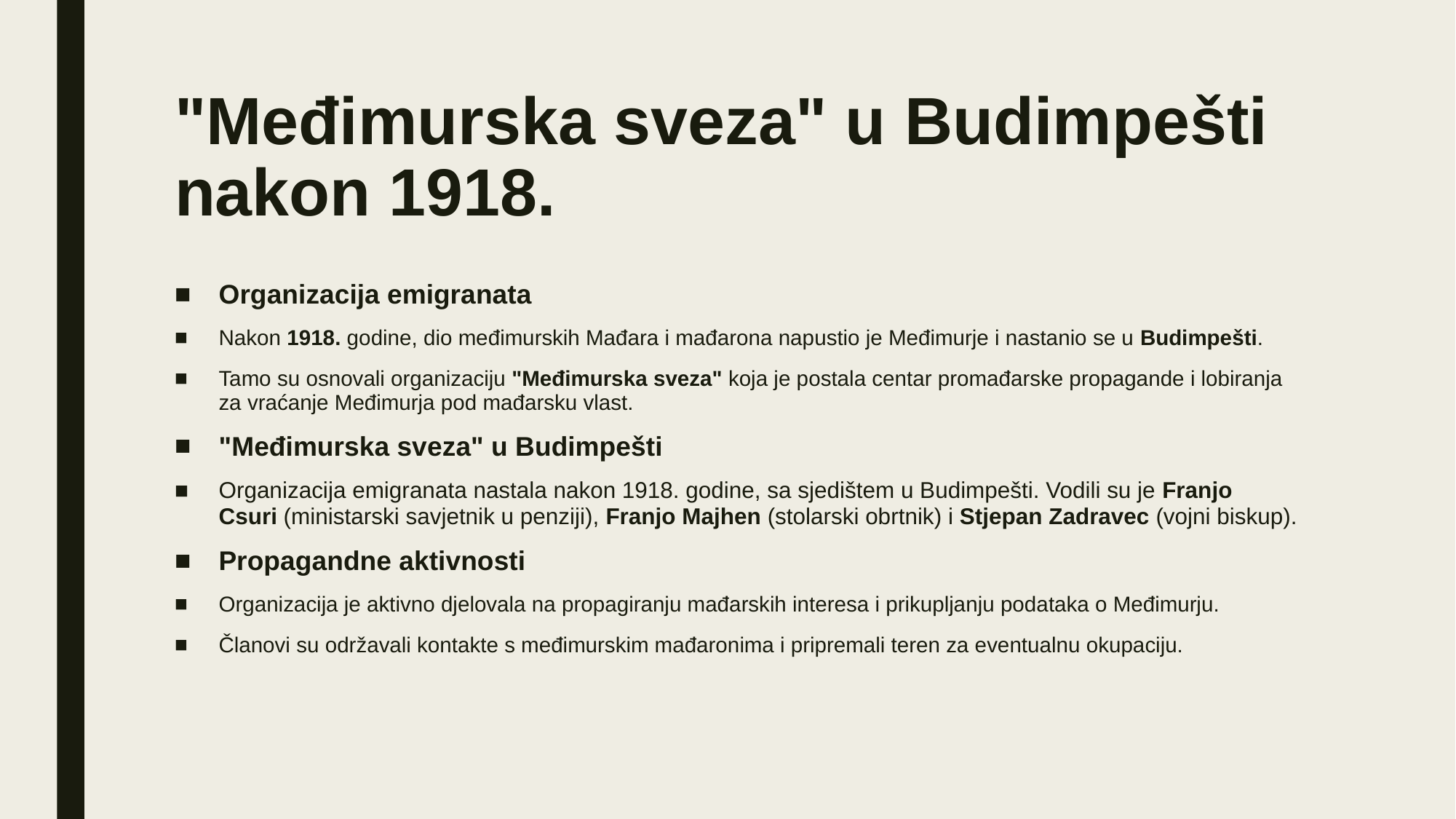

# "Međimurska sveza" u Budimpešti nakon 1918.
Organizacija emigranata
Nakon 1918. godine, dio međimurskih Mađara i mađarona napustio je Međimurje i nastanio se u Budimpešti.
Tamo su osnovali organizaciju "Međimurska sveza" koja je postala centar promađarske propagande i lobiranja za vraćanje Međimurja pod mađarsku vlast.
"Međimurska sveza" u Budimpešti
Organizacija emigranata nastala nakon 1918. godine, sa sjedištem u Budimpešti. Vodili su je Franjo Csuri (ministarski savjetnik u penziji), Franjo Majhen (stolarski obrtnik) i Stjepan Zadravec (vojni biskup).
Propagandne aktivnosti
Organizacija je aktivno djelovala na propagiranju mađarskih interesa i prikupljanju podataka o Međimurju.
Članovi su održavali kontakte s međimurskim mađaronima i pripremali teren za eventualnu okupaciju.